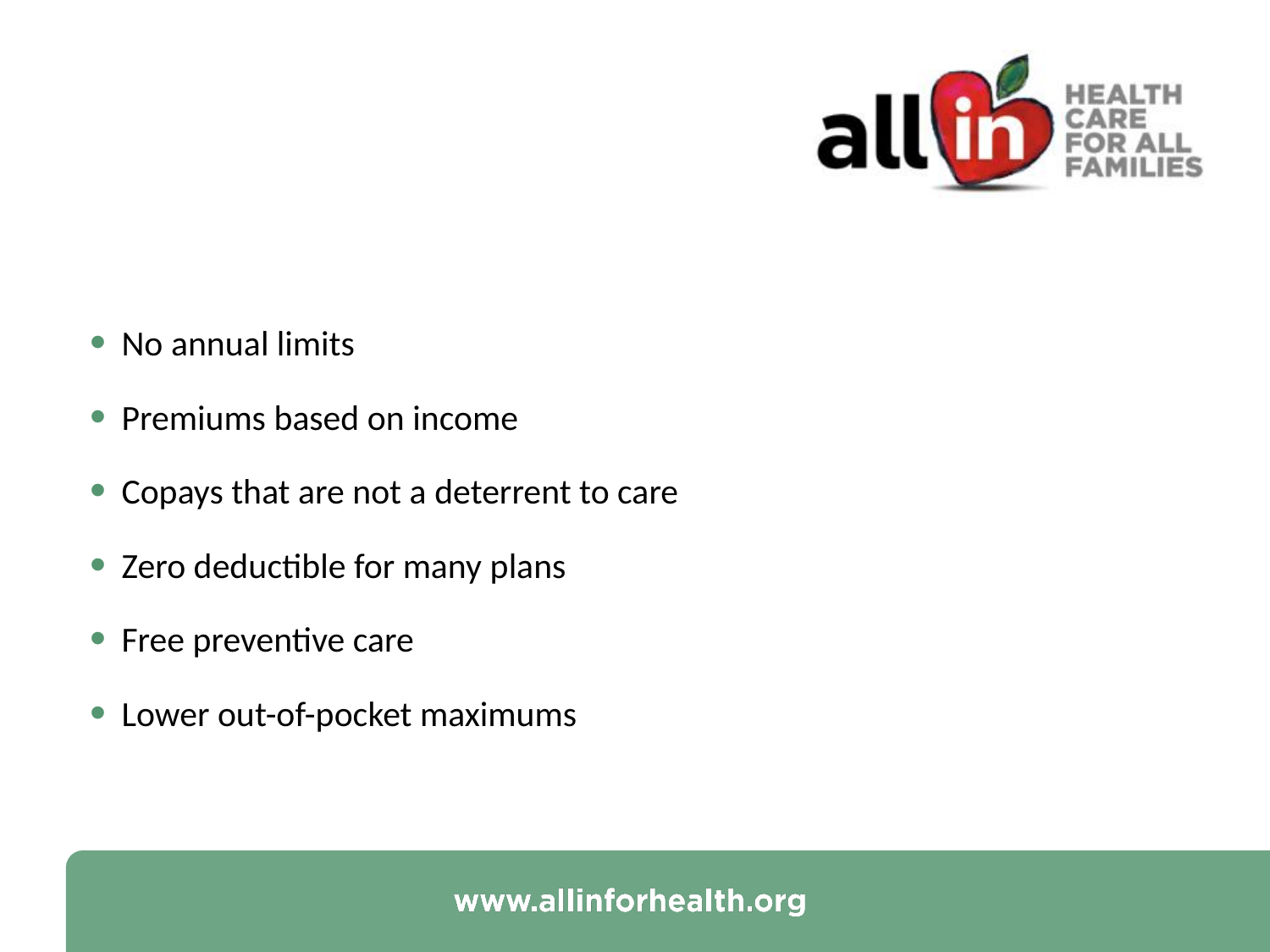

Covered California
It’s Affordable
No annual limits
Premiums based on income
Copays that are not a deterrent to care
Zero deductible for many plans
Free preventive care
Lower out-of-pocket maximums